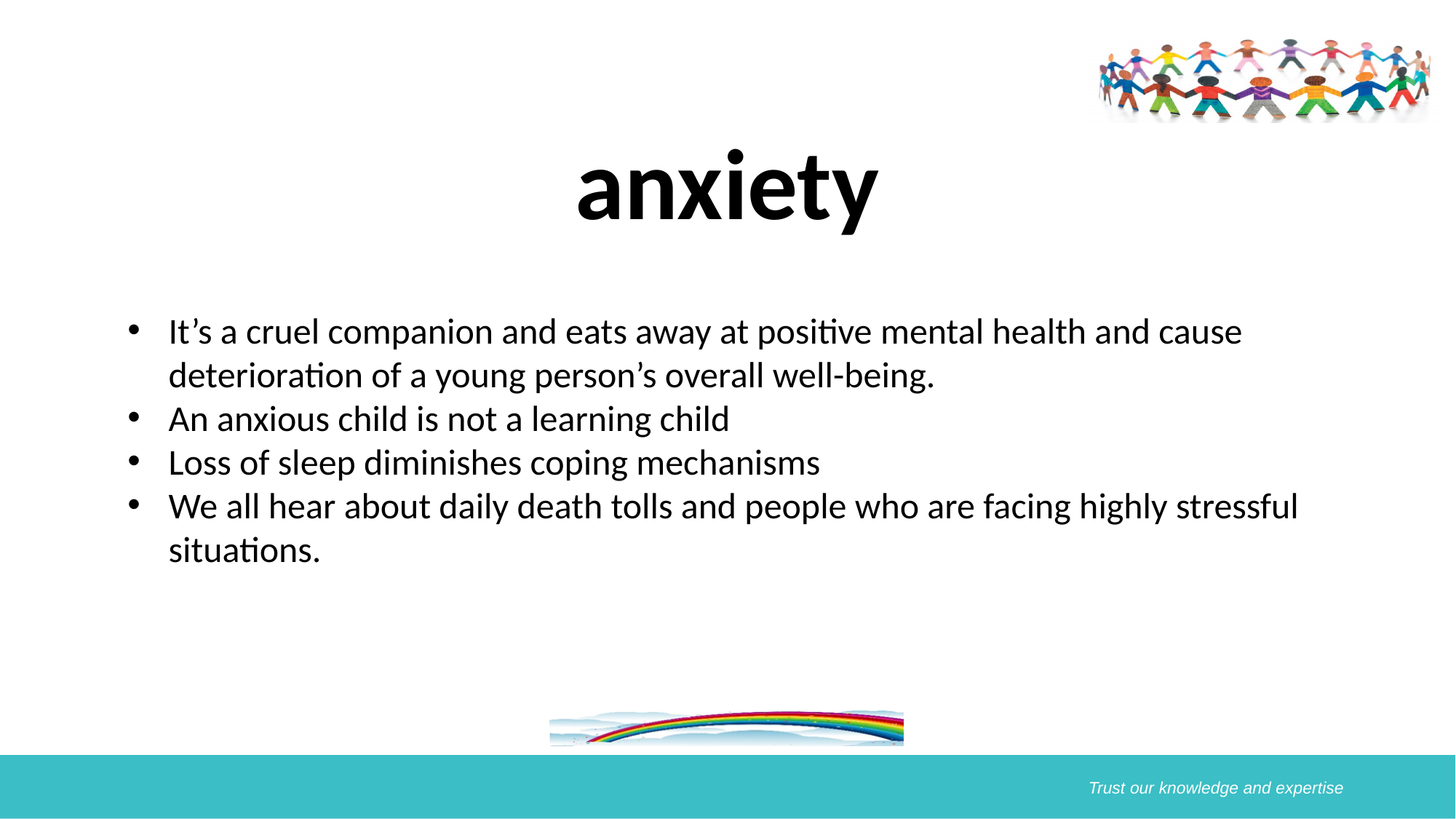

# anxiety
It’s a cruel companion and eats away at positive mental health and cause deterioration of a young person’s overall well-being.
An anxious child is not a learning child
Loss of sleep diminishes coping mechanisms
We all hear about daily death tolls and people who are facing highly stressful situations.